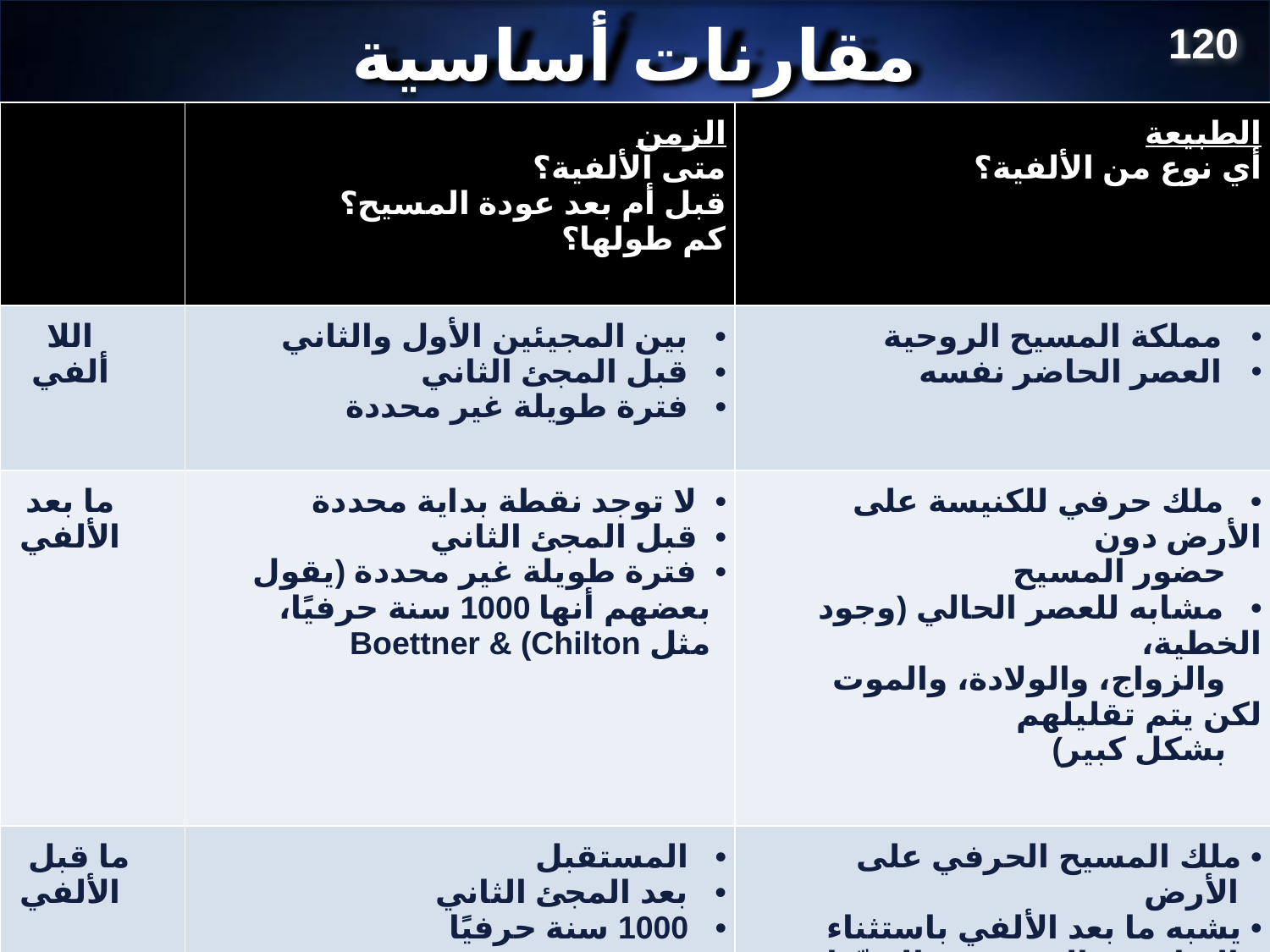

# مقارنات أساسية
120
|  | الزمن متى الألفية؟ قبل أم بعد عودة المسيح؟ كم طولها؟ | الطبيعة أي نوع من الألفية؟ |
| --- | --- | --- |
| اللا ألفي | • بين المجيئين الأول والثاني • قبل المجئ الثاني • فترة طويلة غير محددة | مملكة المسيح الروحية العصر الحاضر نفسه |
| ما بعد الألفي | • لا توجد نقطة بداية محددة • قبل المجئ الثاني • فترة طويلة غير محددة (يقول بعضهم أنها 1000 سنة حرفيًا، مثل Boettner & (Chilton | • ملك حرفي للكنيسة على الأرض دون حضور المسيح • مشابه للعصر الحالي (وجود الخطية، والزواج، والولادة، والموت لكن يتم تقليلهم بشكل كبير) |
| ما قبل الألفي | • المستقبل • بعد المجئ الثاني • 1000 سنة حرفيًا | • ملك المسيح الحرفي على الأرض • يشبه ما بعد الألفي باستثناء العناصر اليهودية، والتغيّرات الطوبةغرافية، وما إلى ذلك |